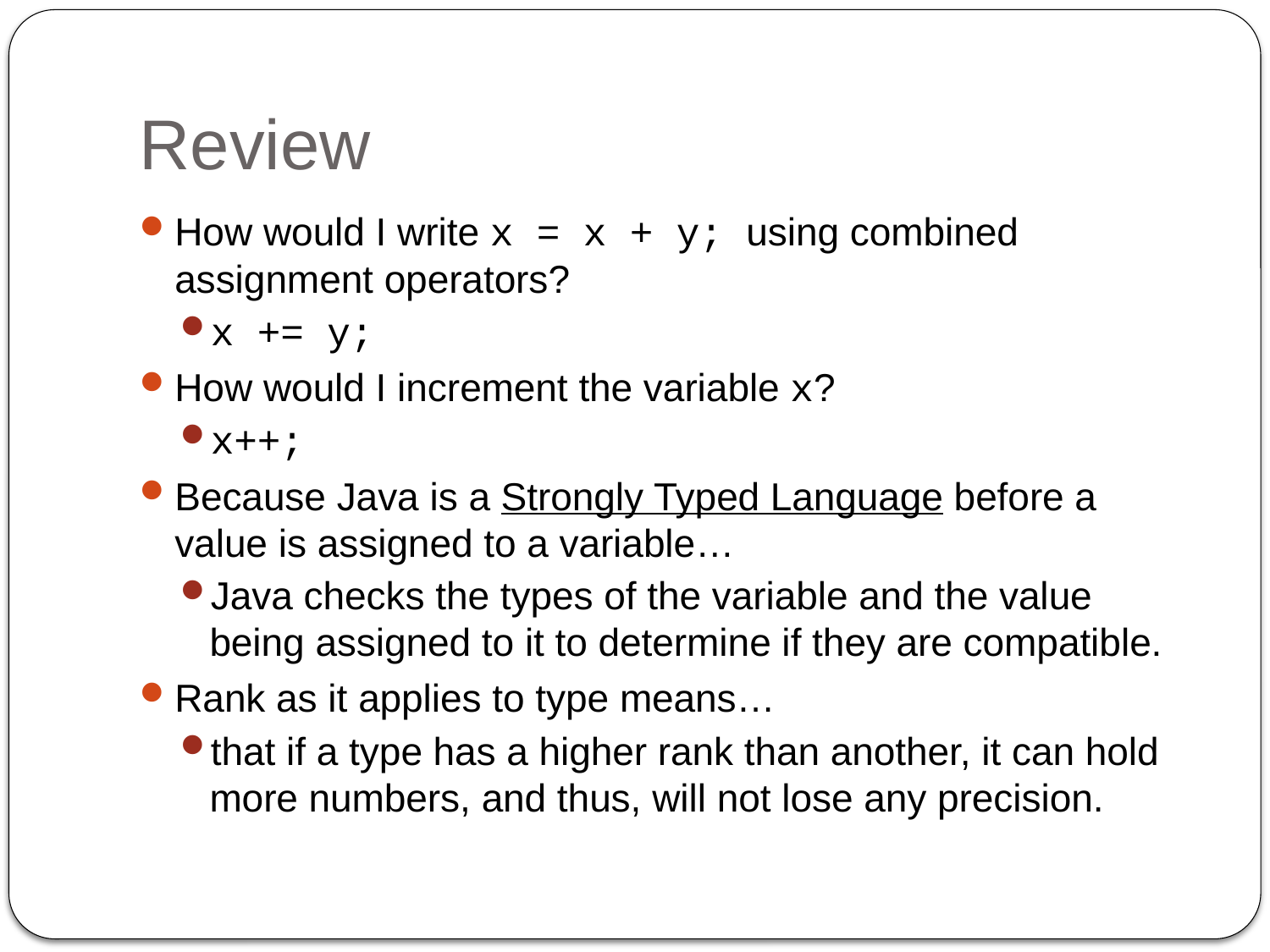

# Review
How would I write x = x + y; using combined assignment operators?
x += y;
How would I increment the variable x?
x++;
Because Java is a Strongly Typed Language before a value is assigned to a variable…
Java checks the types of the variable and the value being assigned to it to determine if they are compatible.
Rank as it applies to type means…
that if a type has a higher rank than another, it can hold more numbers, and thus, will not lose any precision.